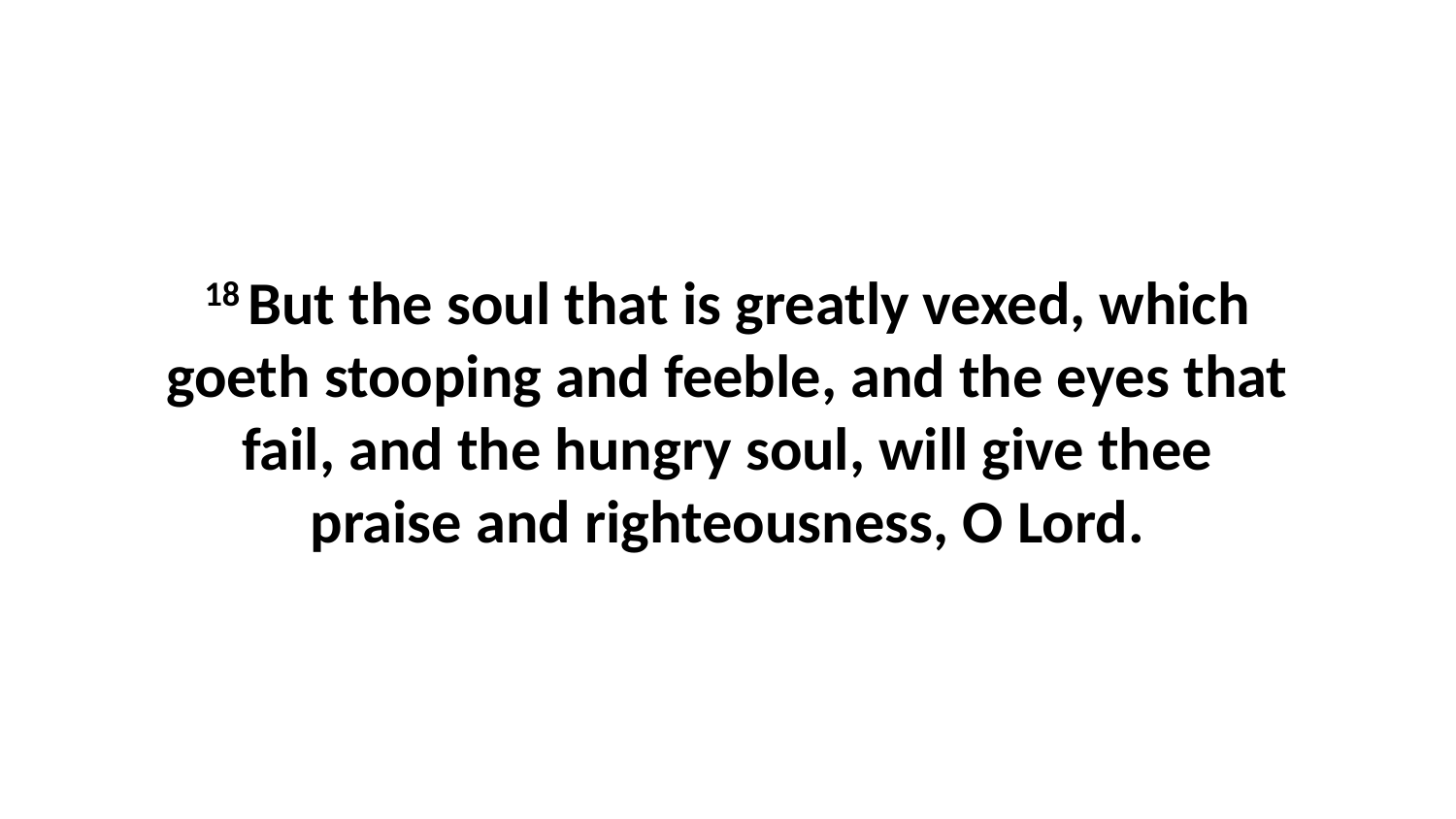

18 But the soul that is greatly vexed, which goeth stooping and feeble, and the eyes that fail, and the hungry soul, will give thee praise and righteousness, O Lord.